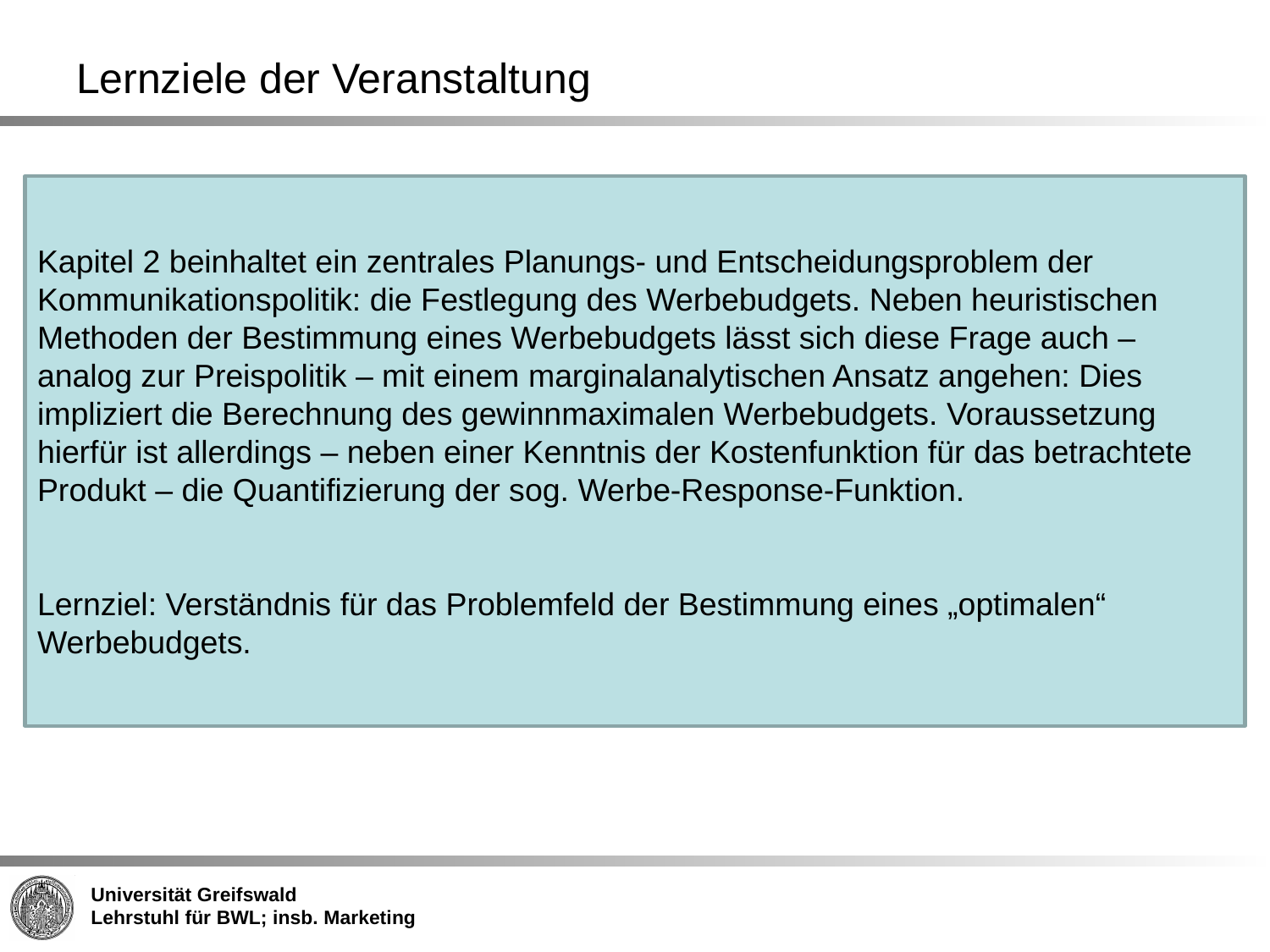

# Lernziele der Veranstaltung
Kapitel 2 beinhaltet ein zentrales Planungs- und Entscheidungsproblem der Kommunikationspolitik: die Festlegung des Werbebudgets. Neben heuristischen Methoden der Bestimmung eines Werbebudgets lässt sich diese Frage auch – analog zur Preispolitik – mit einem marginalanalytischen Ansatz angehen: Dies impliziert die Berechnung des gewinnmaximalen Werbebudgets. Voraussetzung hierfür ist allerdings – neben einer Kenntnis der Kostenfunktion für das betrachtete Produkt – die Quantifizierung der sog. Werbe-Response-Funktion.

Lernziel: Verständnis für das Problemfeld der Bestimmung eines „optimalen“ Werbebudgets.